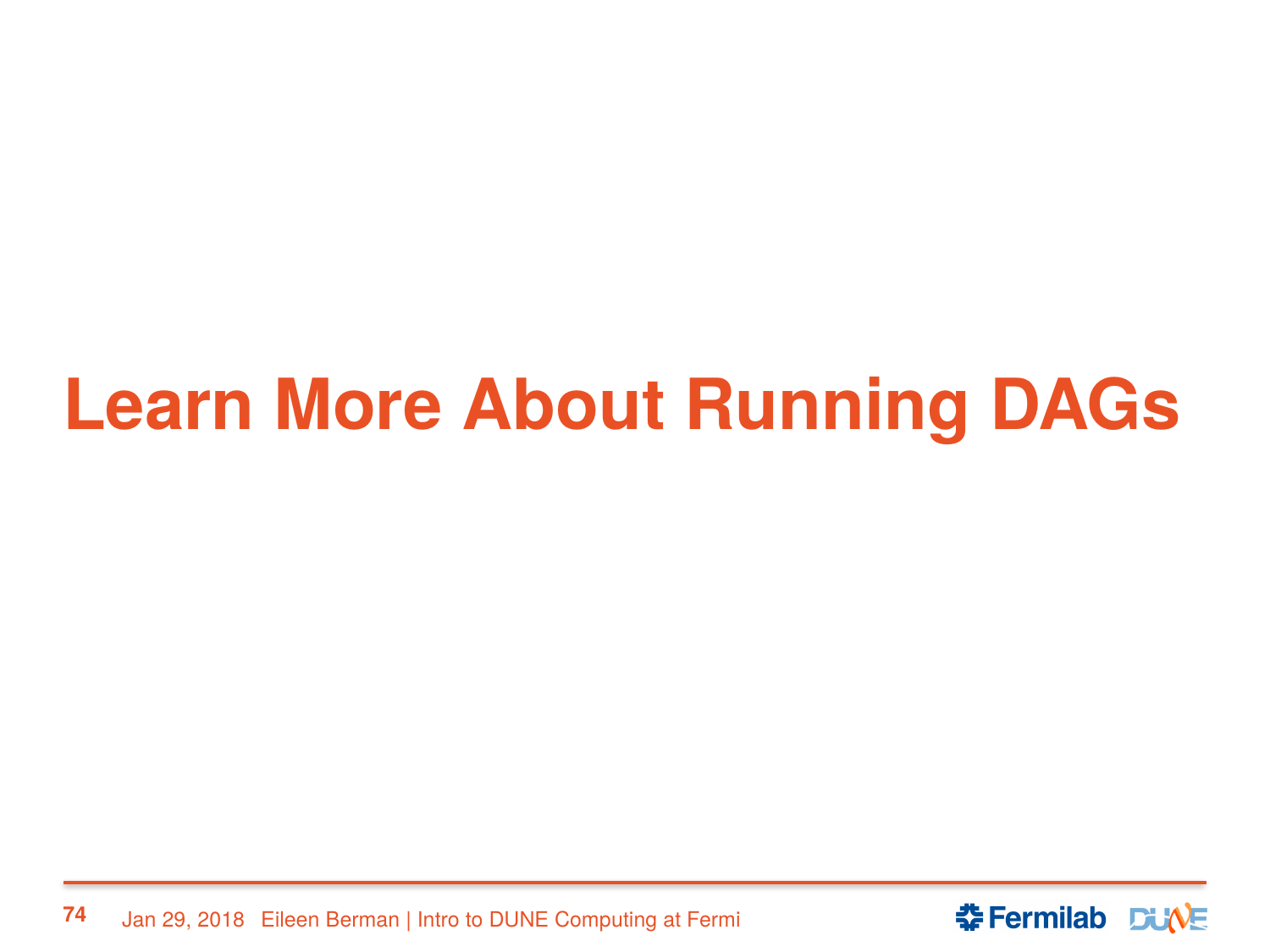

# Learn More About Running DAGs
74
Jan 29, 2018
Eileen Berman | Intro to DUNE Computing at Fermi